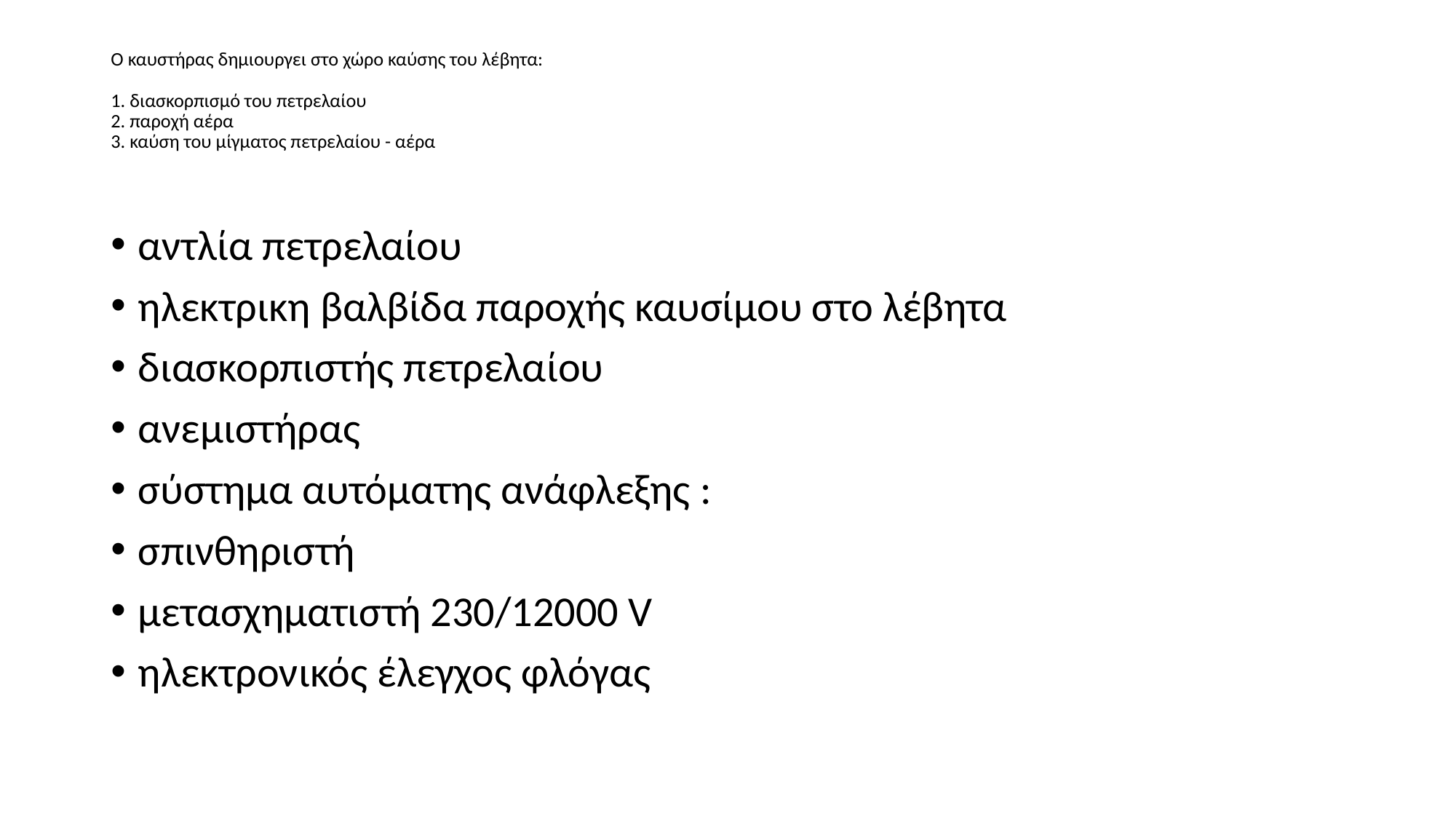

# Ο καυστήρας δημιουργει στο χώρο καύσης του λέβητα: 1. διασκορπισμό του πετρελαίου 2. παροχή αέρα 3. καύση του μίγματος πετρελαίου - αέρα
αντλία πετρελαίου
ηλεκτρικη βαλβίδα παροχής καυσίμου στο λέβητα
διασκορπιστής πετρελαίου
ανεμιστήρας
σύστημα αυτόματης ανάφλεξης :
σπινθηριστή
μετασχηματιστή 230/12000 V
ηλεκτρονικός έλεγχος φλόγας